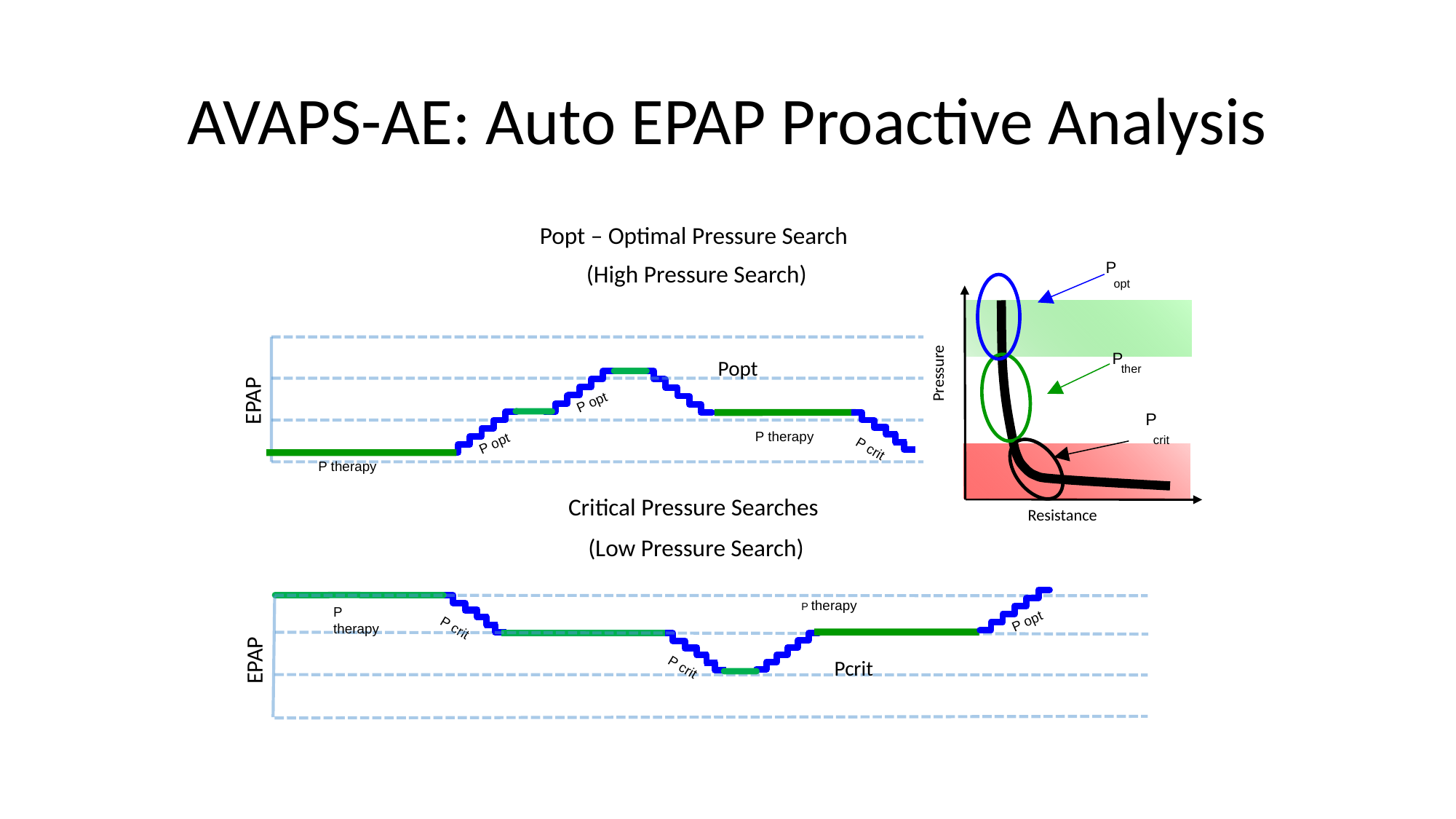

# AVAPS-AE: Auto EPAP Proactive Analysis
Popt – Optimal Pressure Search
(High Pressure Search)

P
opt

Pressure
P
ther

P
crit

Resistance
Popt
P opt

EPAP

P opt

P therapy
P crit

P therapy
Critical Pressure Searches
(Low Pressure Search)
P opt
P therapy

P therapy
P crit

EPAP
Pcrit
P crit